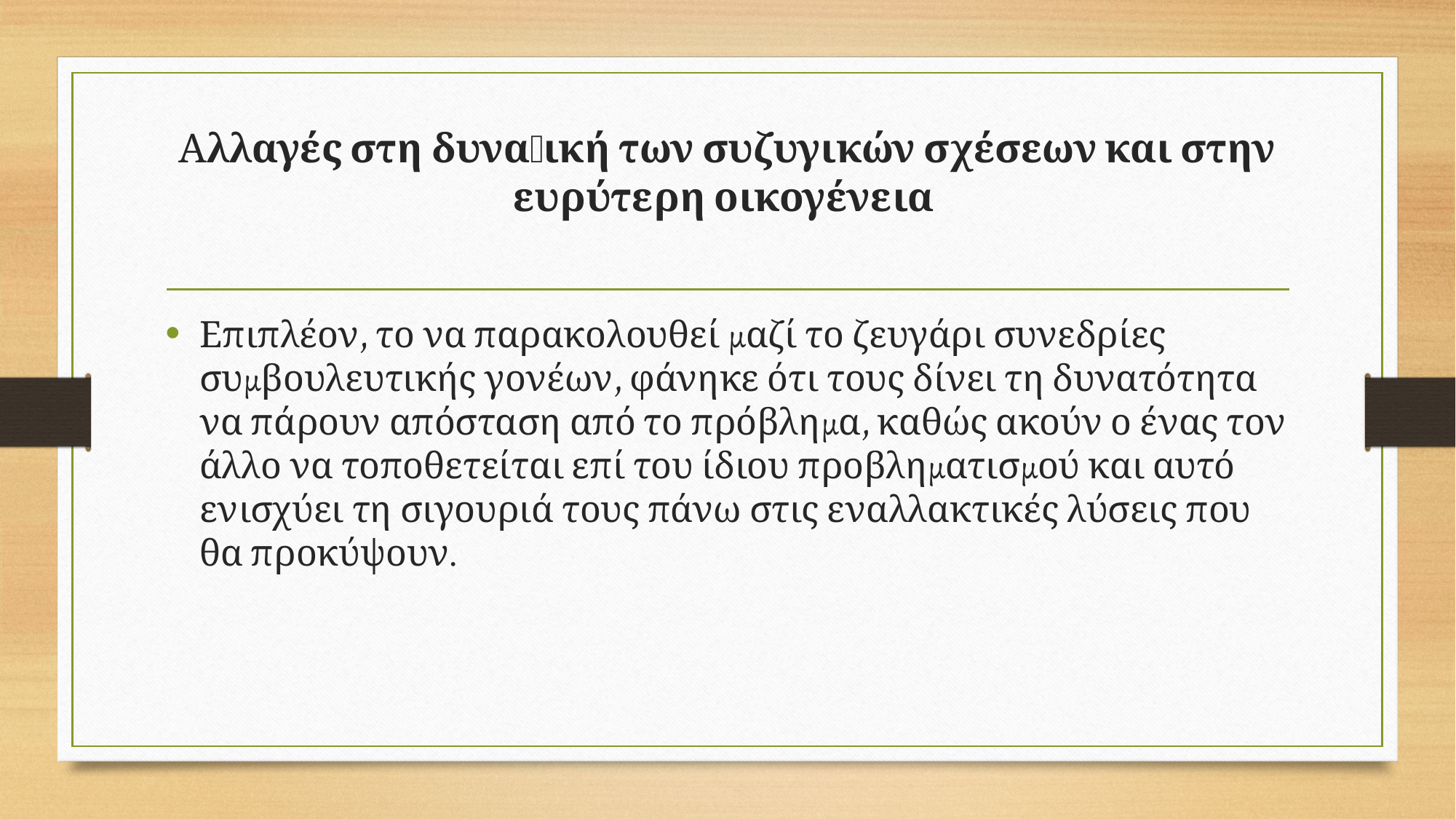

# Αλλαγές στη δυναμική των συζυγικών σχέσεων και στην ευρύτερη οικογένεια
Επιπλέον, το να παρακολουθεί μαζί το ζευγάρι συνεδρίες συμβουλευτικής γονέων, φάνηκε ότι τους δίνει τη δυνατότητα να πάρουν απόσταση από το πρόβλημα, καθώς ακούν ο ένας τον άλλο να τοποθετείται επί του ίδιου προβληματισμού και αυτό ενισχύει τη σιγουριά τους πάνω στις εναλλακτικές λύσεις που θα προκύψουν.